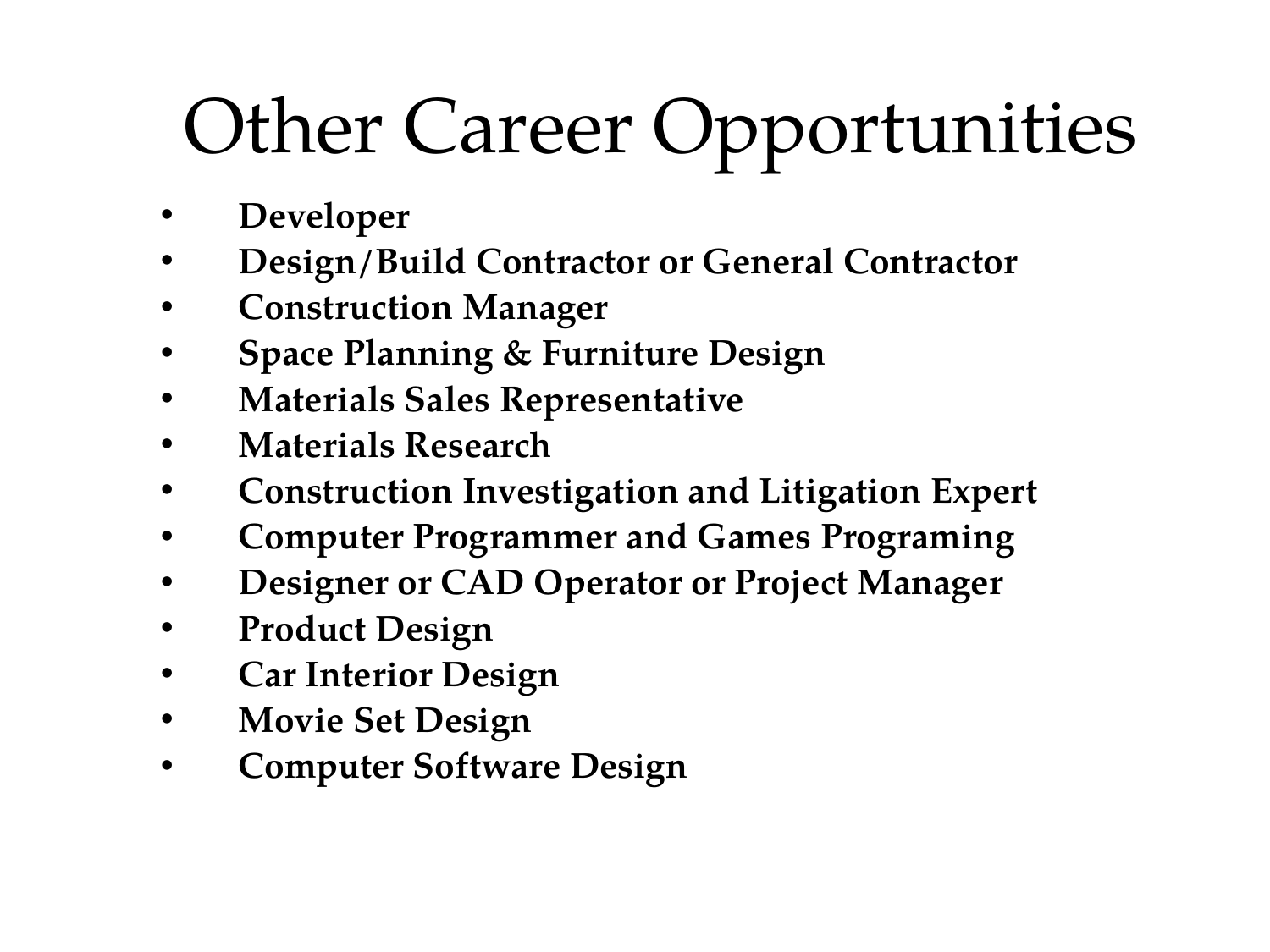

# Other Career Opportunities
Developer
Design/Build Contractor or General Contractor
Construction Manager
Space Planning & Furniture Design
Materials Sales Representative
Materials Research
Construction Investigation and Litigation Expert
Computer Programmer and Games Programing
Designer or CAD Operator or Project Manager
Product Design
Car Interior Design
Movie Set Design
Computer Software Design